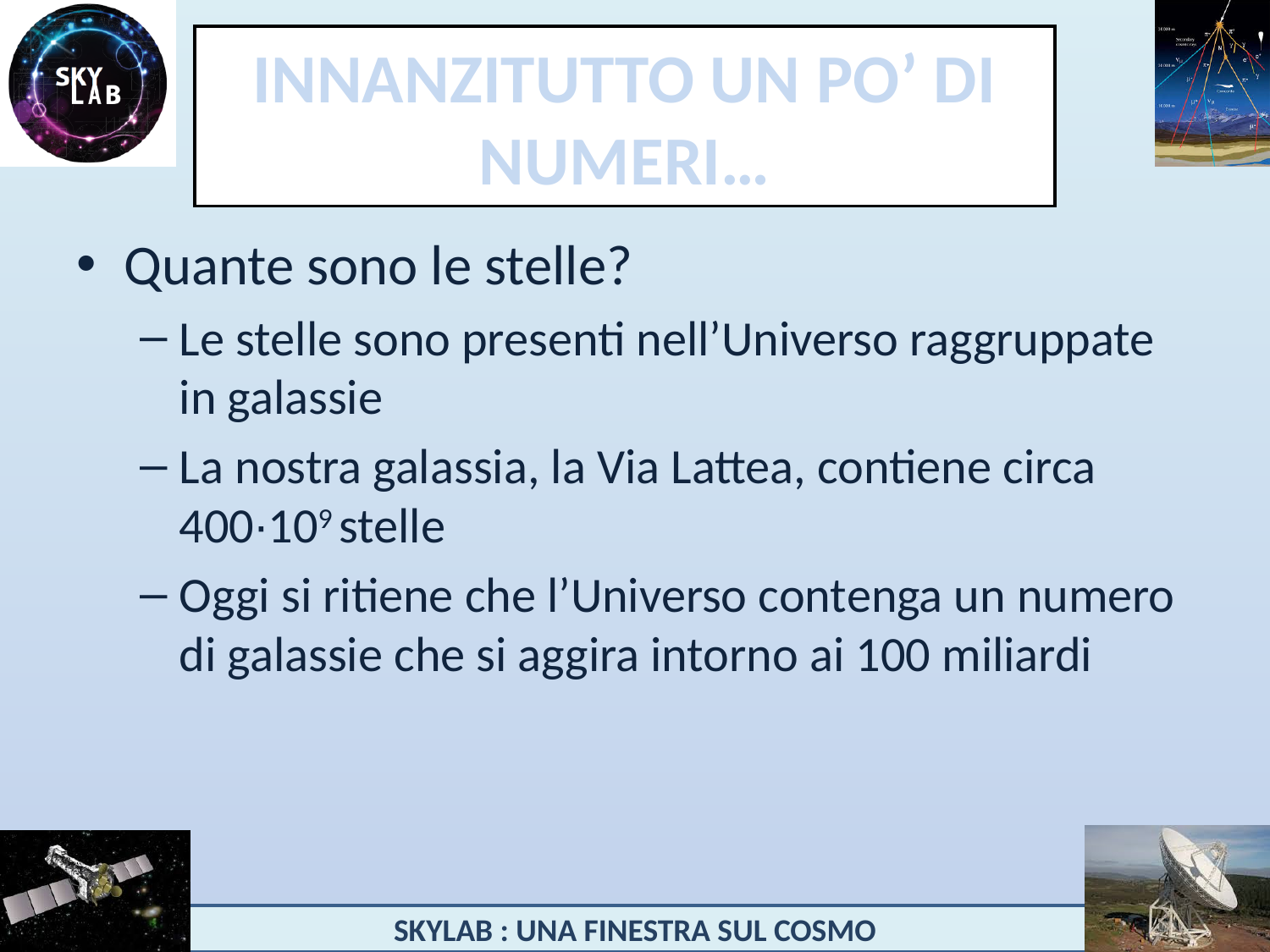

# INNANZITUTTO UN PO’ DI NUMERI…
Quante sono le stelle?
Le stelle sono presenti nell’Universo raggruppate in galassie
La nostra galassia, la Via Lattea, contiene circa 400∙109 stelle
Oggi si ritiene che l’Universo contenga un numero di galassie che si aggira intorno ai 100 miliardi